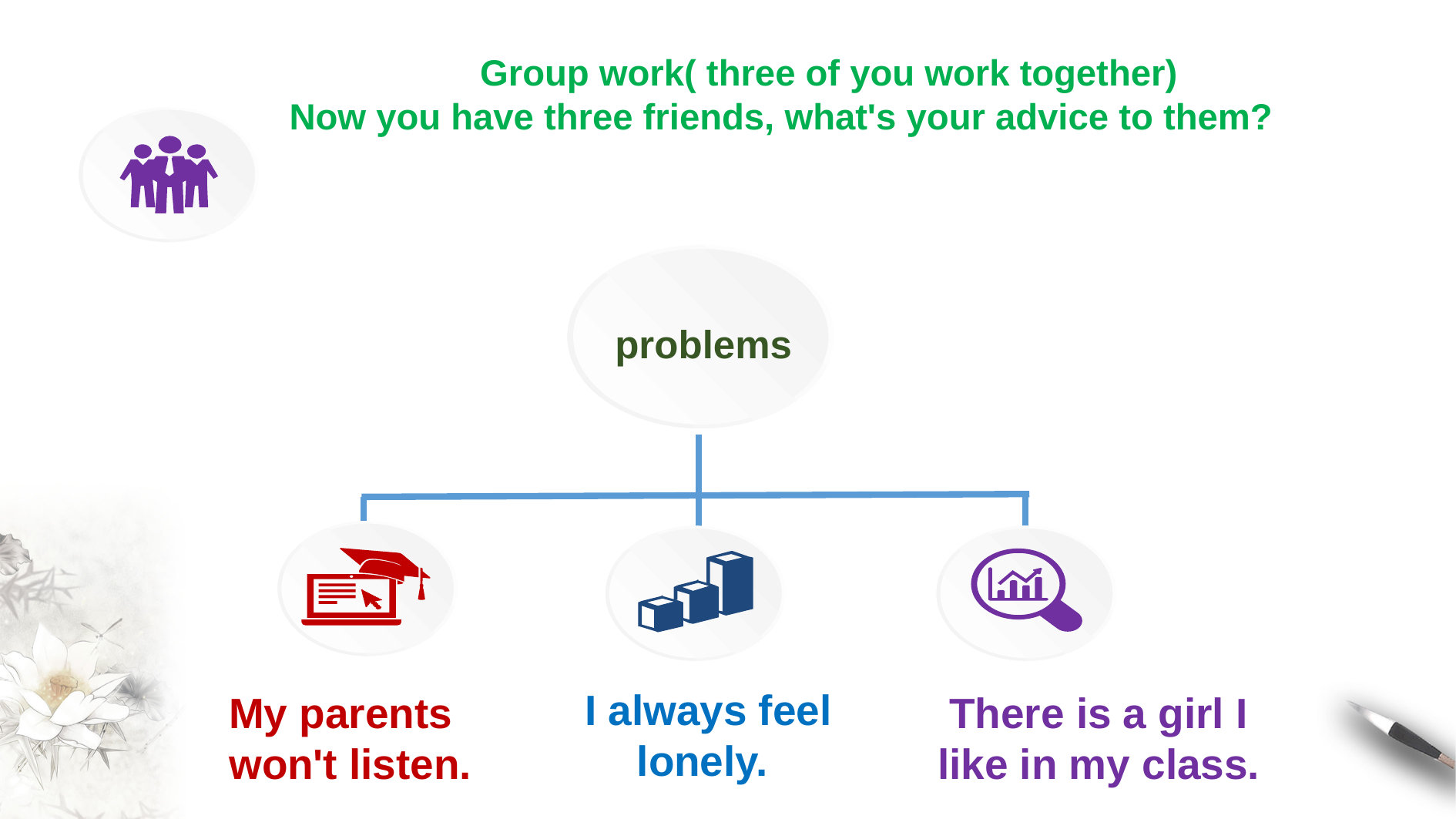

Group work( three of you work together)
Now you have three friends, what's your advice to them?

problems

I always feel lonely.
There is a girl I like in my class.
My parents won't listen.